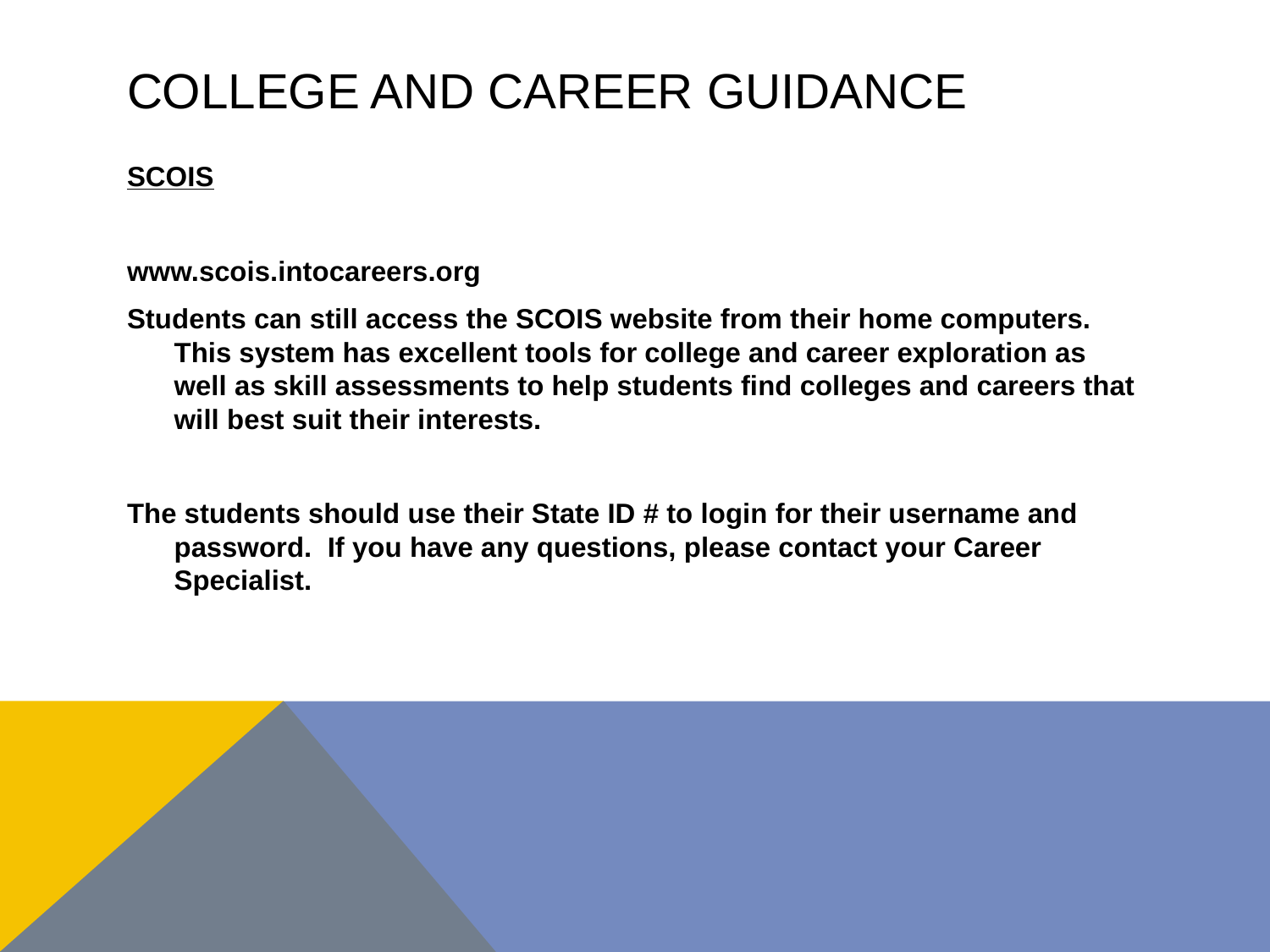

# College and Career Guidance
SCOIS

www.scois.intocareers.org
Students can still access the SCOIS website from their home computers.  This system has excellent tools for college and career exploration as well as skill assessments to help students find colleges and careers that will best suit their interests.

The students should use their State ID # to login for their username and password.  If you have any questions, please contact your Career Specialist.